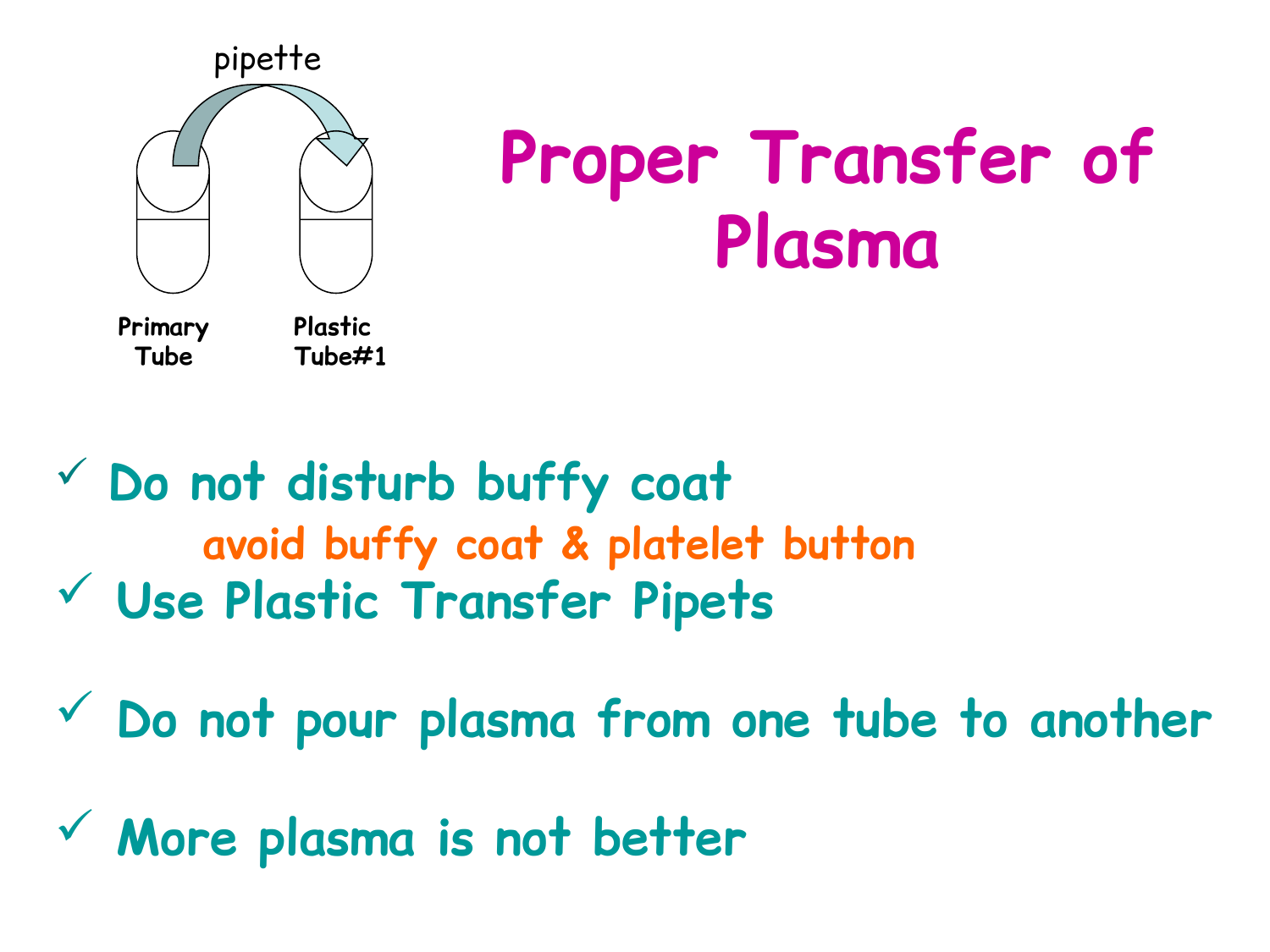

pipette

Plastic
Tube#1

Primary
Tube
Proper Transfer of
Plasma
 Do not disturb buffy coat
	 avoid buffy coat & platelet button
 Use Plastic Transfer Pipets

 Do not pour plasma from one tube to another

 More plasma is not better